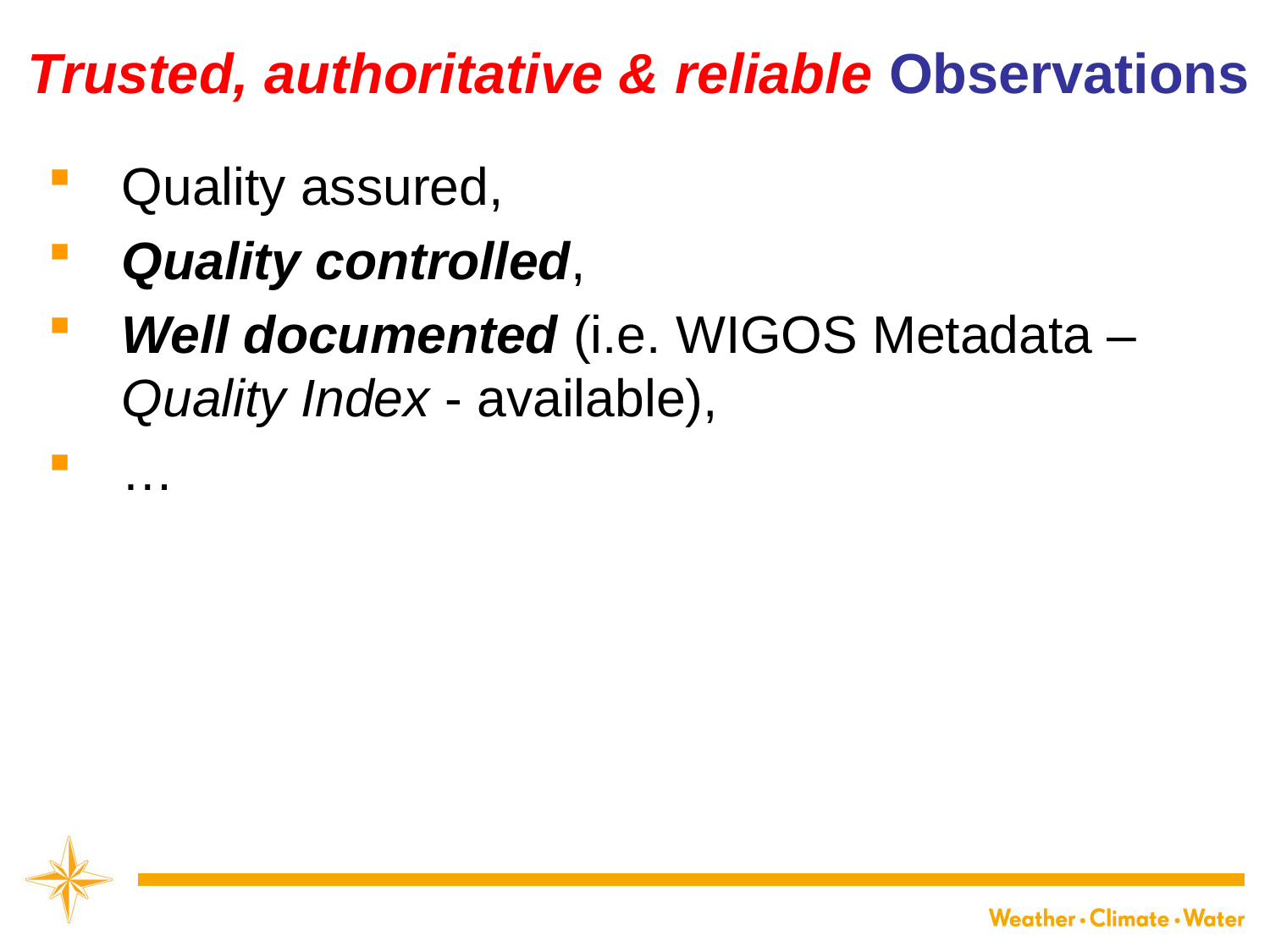

Trusted, authoritative & reliable Observations
Quality assured,
Quality controlled,
Well documented (i.e. WIGOS Metadata – Quality Index - available),
…